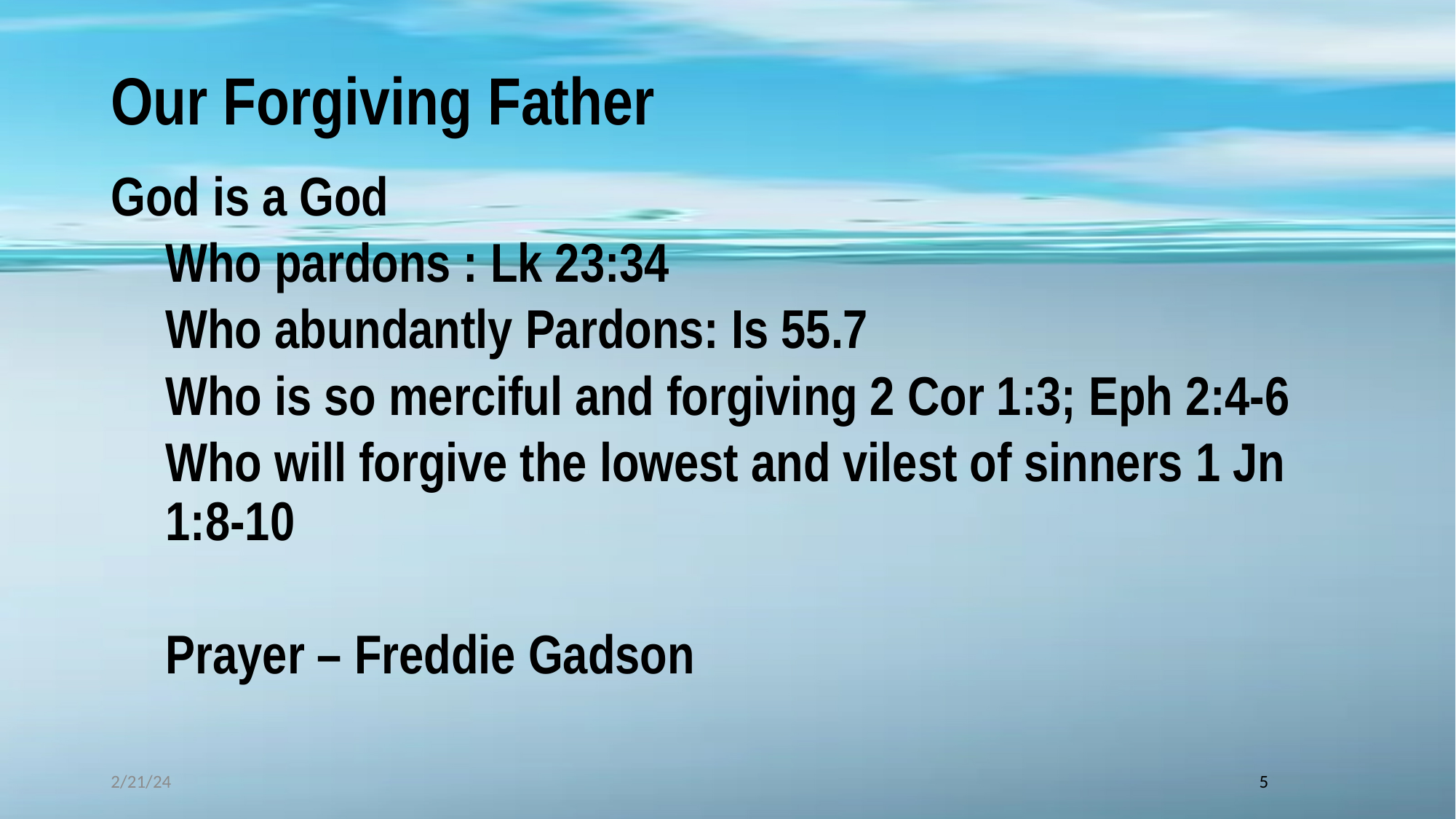

# Our Forgiving Father
God is a God
Who pardons : Lk 23:34
Who abundantly Pardons: Is 55.7
Who is so merciful and forgiving 2 Cor 1:3; Eph 2:4-6
Who will forgive the lowest and vilest of sinners 1 Jn 1:8-10

Prayer – Freddie Gadson

2/21/24
5